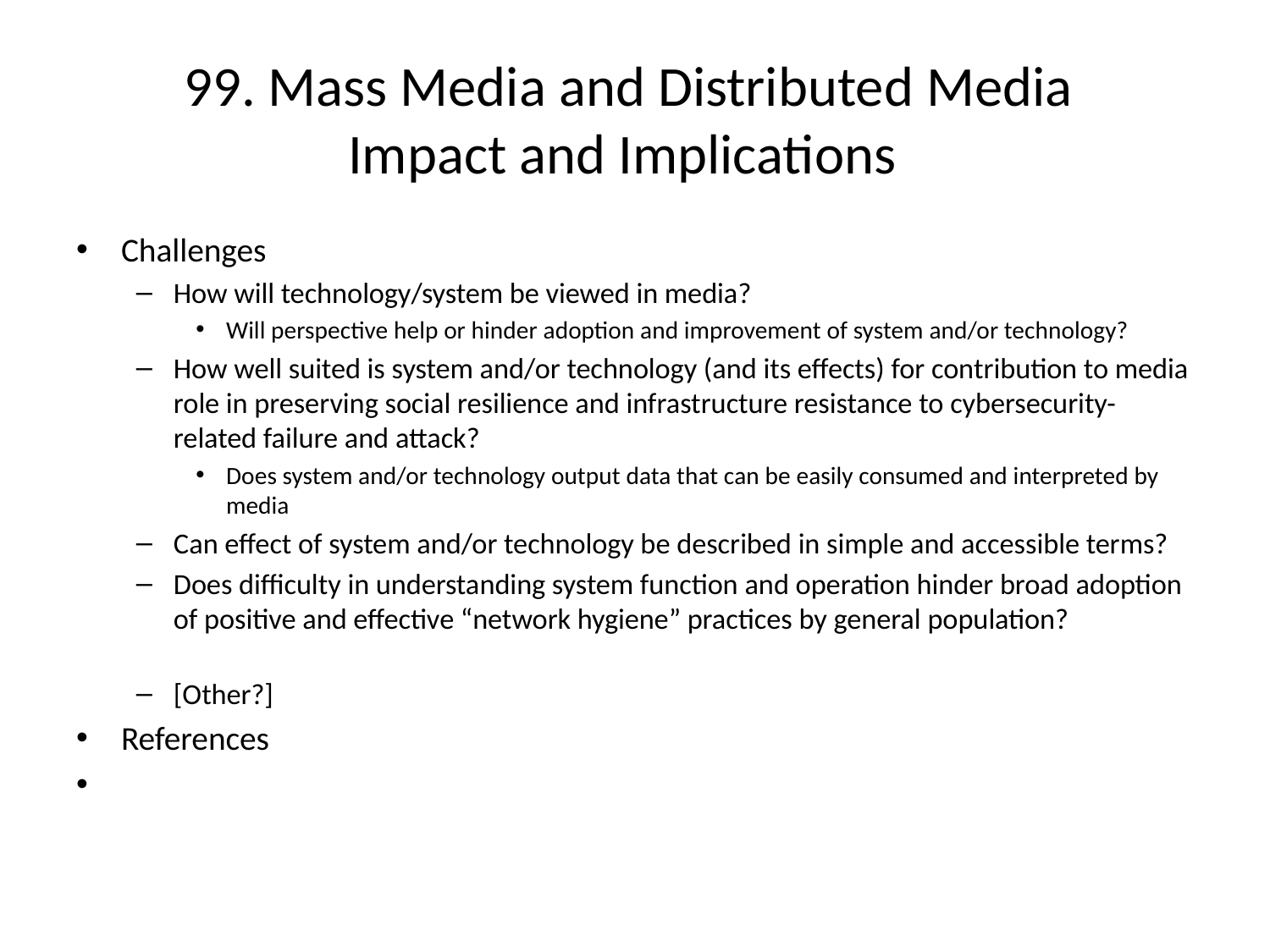

# 99. Mass Media and Distributed Media Impact and Implications
Challenges
How will technology/system be viewed in media?
Will perspective help or hinder adoption and improvement of system and/or technology?
How well suited is system and/or technology (and its effects) for contribution to media role in preserving social resilience and infrastructure resistance to cybersecurity-related failure and attack?
Does system and/or technology output data that can be easily consumed and interpreted by media
Can effect of system and/or technology be described in simple and accessible terms?
Does difficulty in understanding system function and operation hinder broad adoption of positive and effective “network hygiene” practices by general population?
[Other?]
References